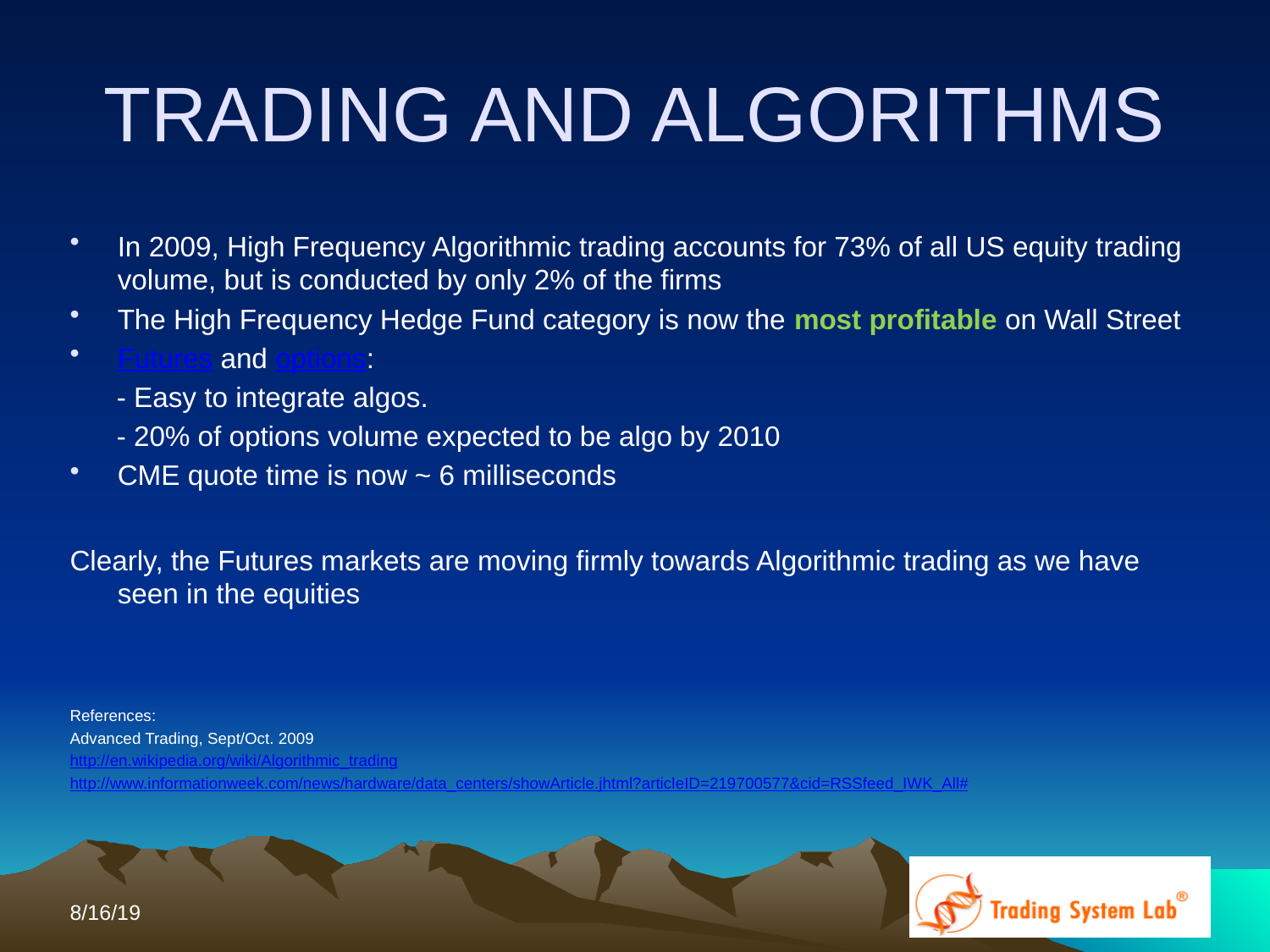

TRADING AND ALGORITHMS
In 2009, High Frequency Algorithmic trading accounts for 73% of all US equity trading volume, but is conducted by only 2% of the firms
The High Frequency Hedge Fund category is now the most profitable on Wall Street
Futures and options:
      - Easy to integrate algos.
      - 20% of options volume expected to be algo by 2010
CME quote time is now ~ 6 milliseconds

Clearly, the Futures markets are moving firmly towards Algorithmic trading as we have seen in the equities

References:
Advanced Trading, Sept/Oct. 2009
http://en.wikipedia.org/wiki/Algorithmic_trading
http://www.informationweek.com/news/hardware/data_centers/showArticle.jhtml?articleID=219700577&cid=RSSfeed_IWK_All#
8/16/19